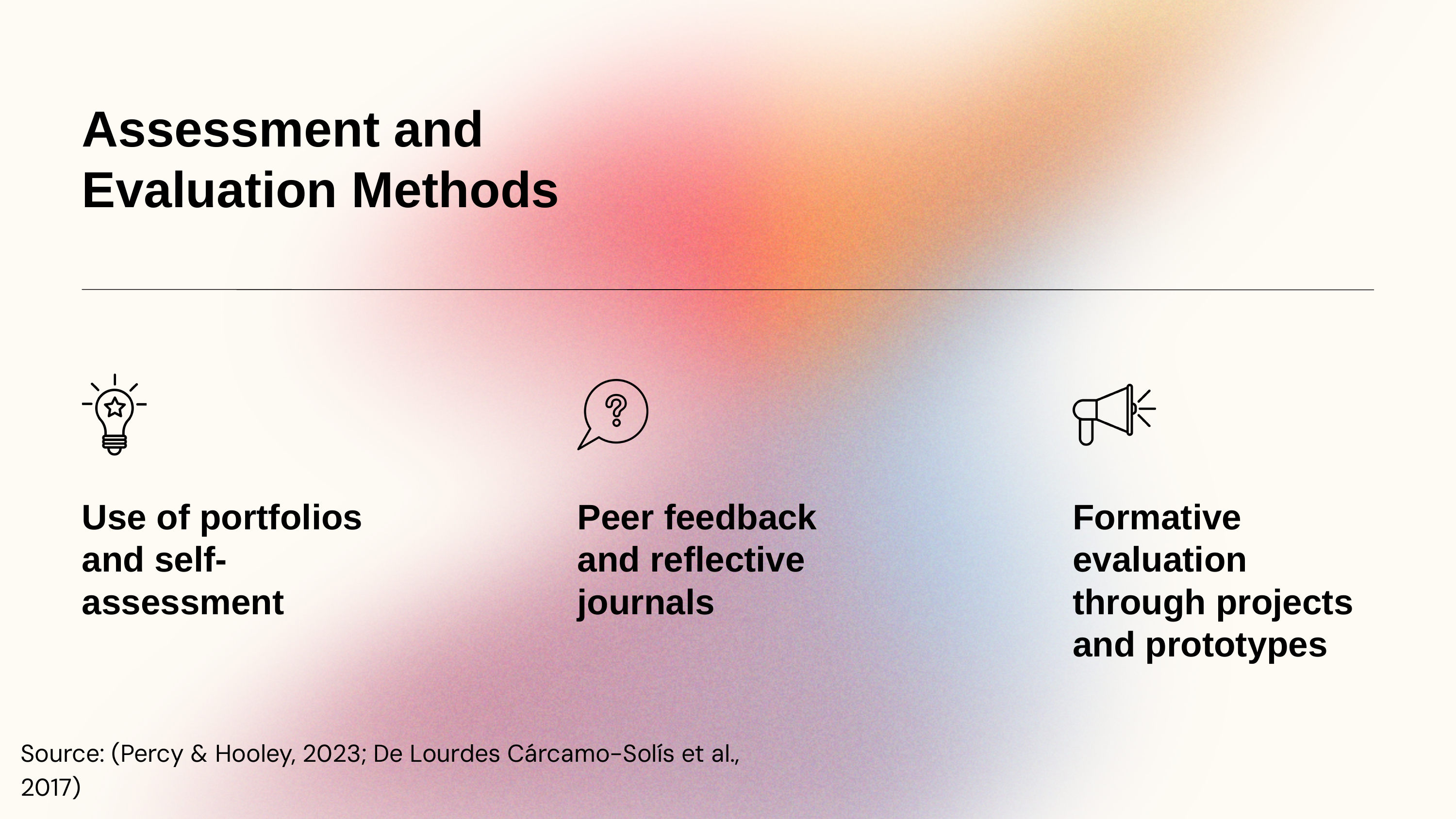

Assessment and Evaluation Methods

Use of portfolios and self-assessment

Peer feedback and reflective journals

Formative evaluation through projects and prototypes
Source: (Percy & Hooley, 2023; De Lourdes Cárcamo-Solís et al., 2017)